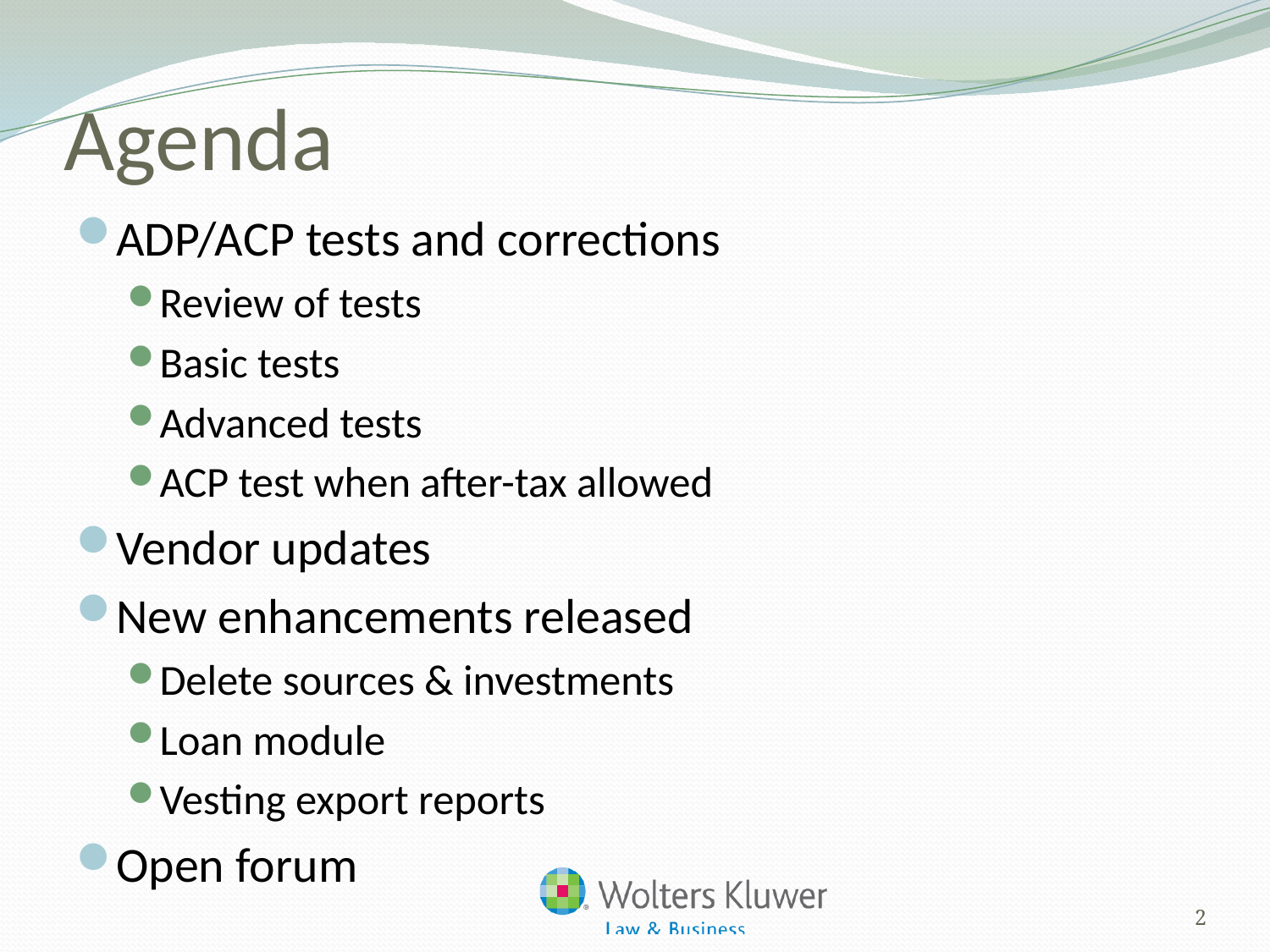

# Agenda
ADP/ACP tests and corrections
Review of tests
Basic tests
Advanced tests
ACP test when after-tax allowed
Vendor updates
New enhancements released
Delete sources & investments
Loan module
Vesting export reports
Open forum
2